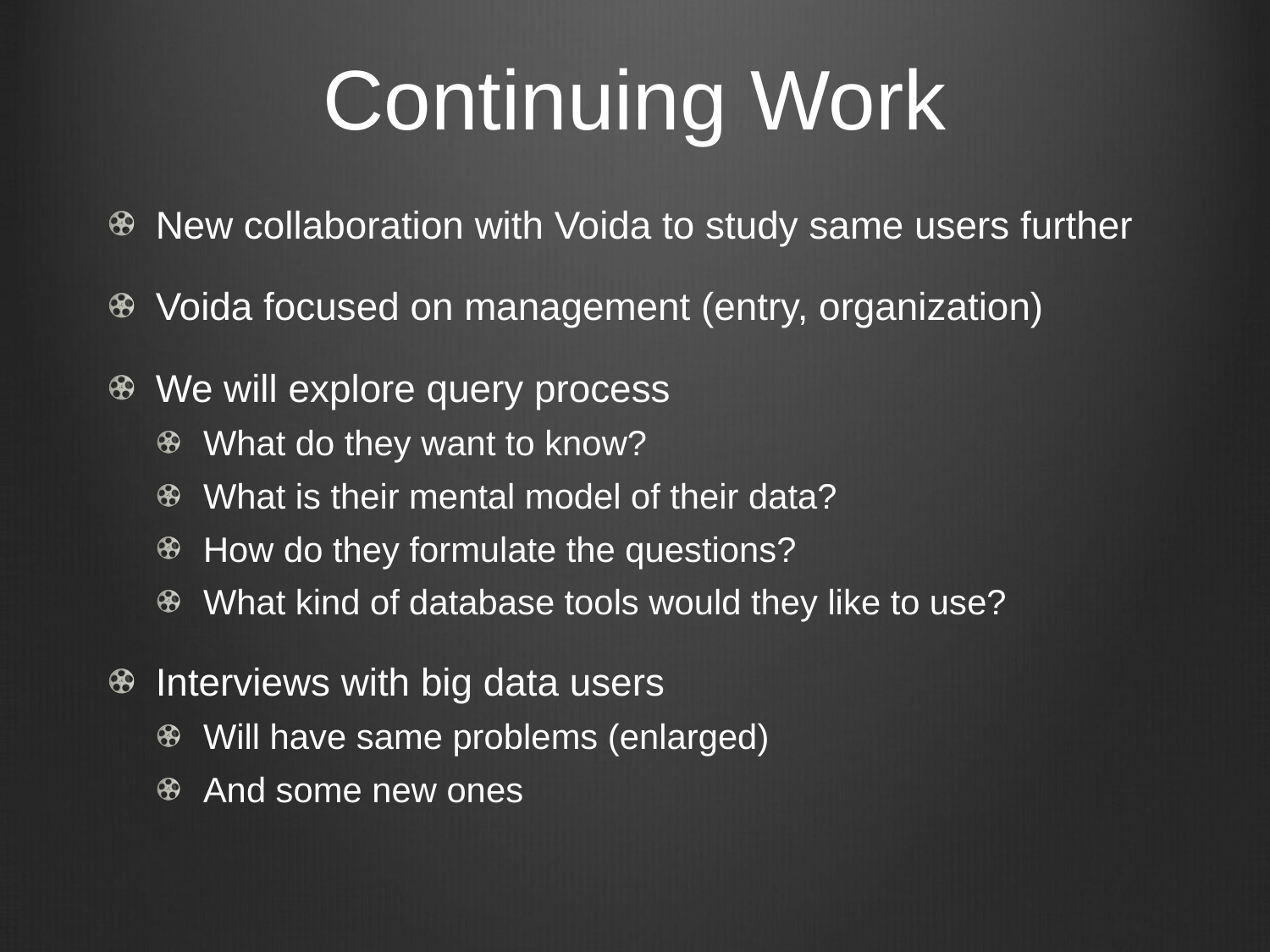

# Continuing Work
New collaboration with Voida to study same users further
Voida focused on management (entry, organization)
We will explore query process
What do they want to know?
What is their mental model of their data?
How do they formulate the questions?
What kind of database tools would they like to use?
Interviews with big data users
Will have same problems (enlarged)
And some new ones